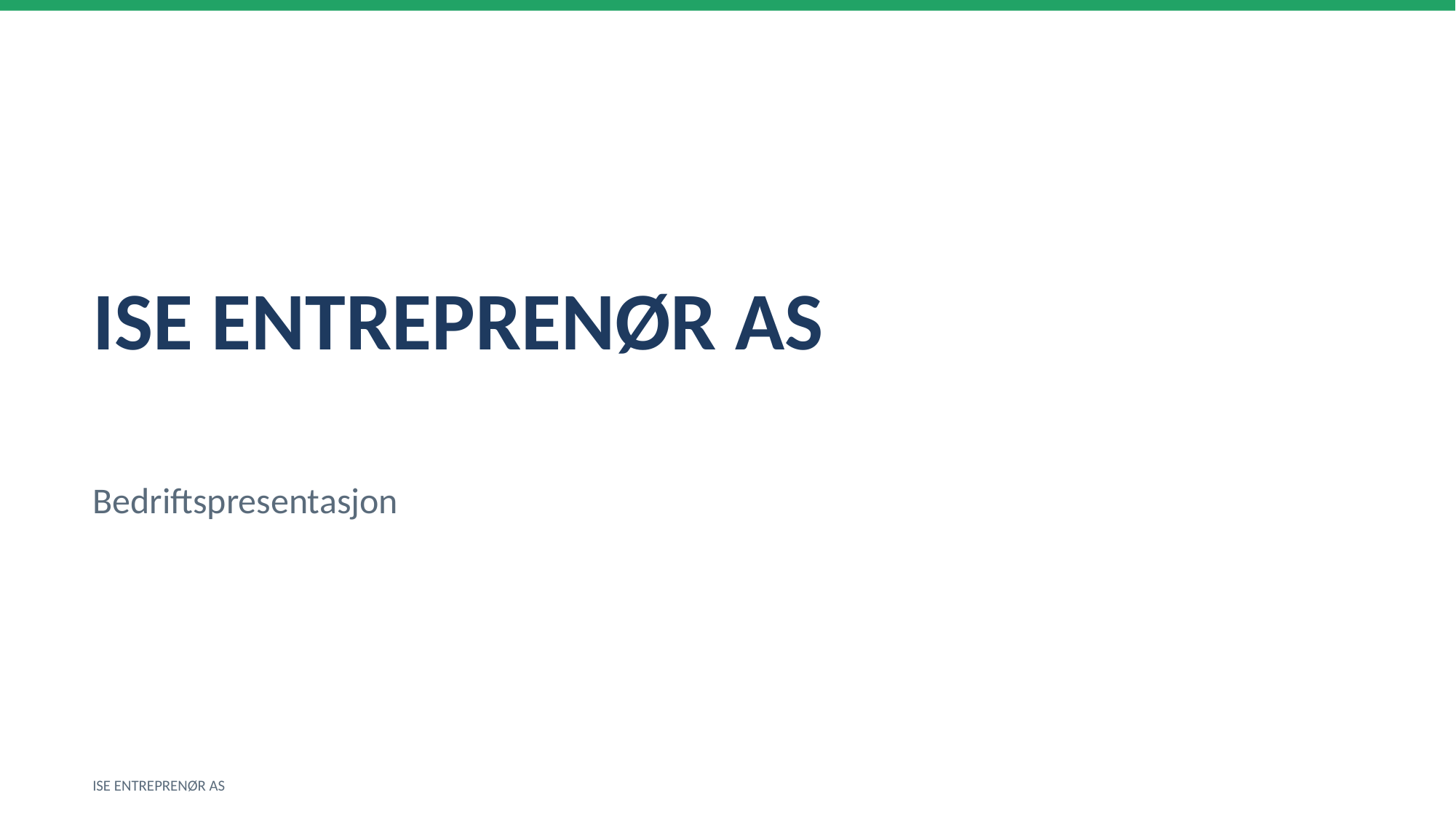

ISE ENTREPRENØR AS
Bedriftspresentasjon
ISE ENTREPRENØR AS